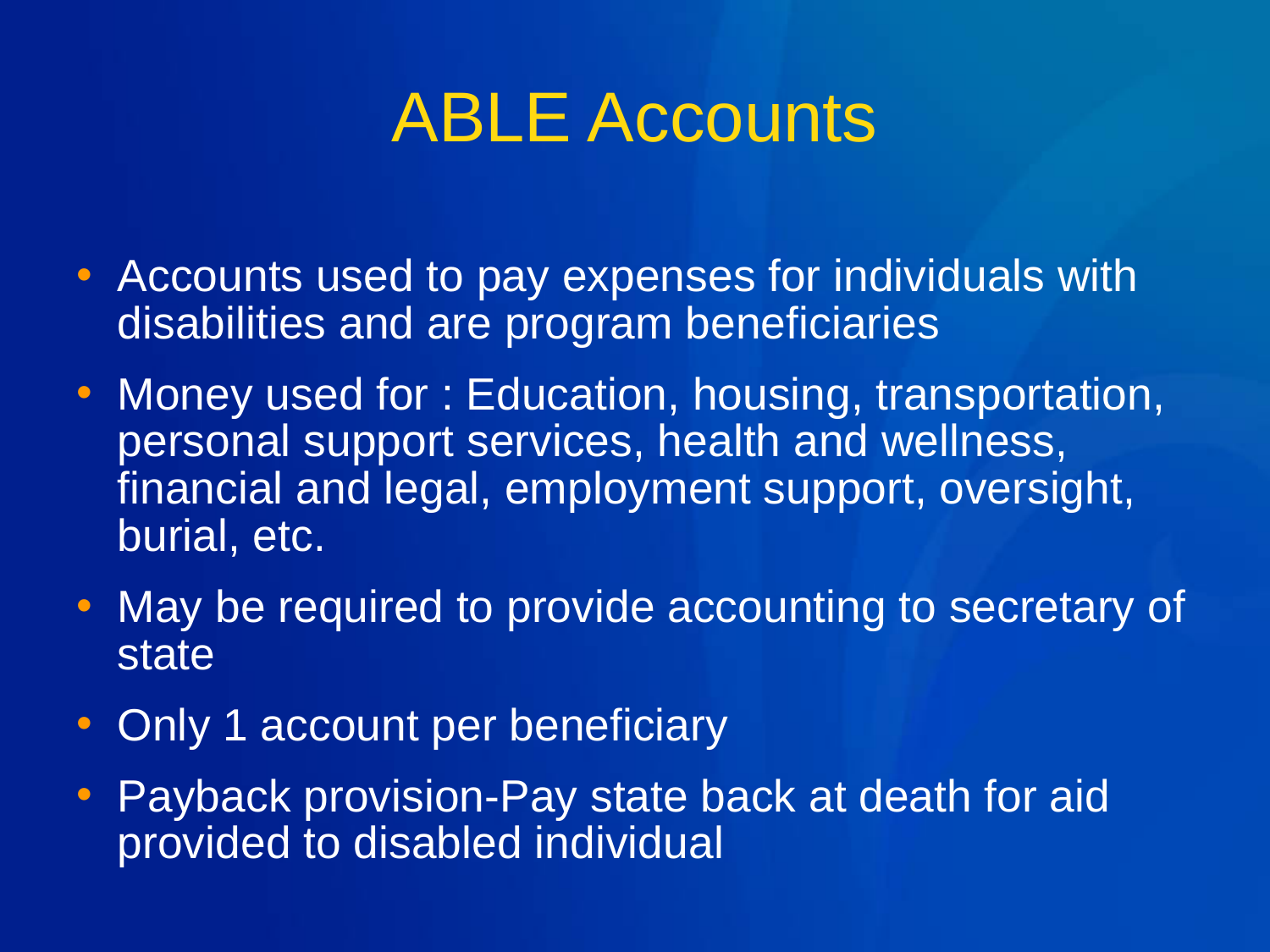

# ABLE Accounts
Accounts used to pay expenses for individuals with disabilities and are program beneficiaries
Money used for : Education, housing, transportation, personal support services, health and wellness, financial and legal, employment support, oversight, burial, etc.
May be required to provide accounting to secretary of state
Only 1 account per beneficiary
Payback provision-Pay state back at death for aid provided to disabled individual